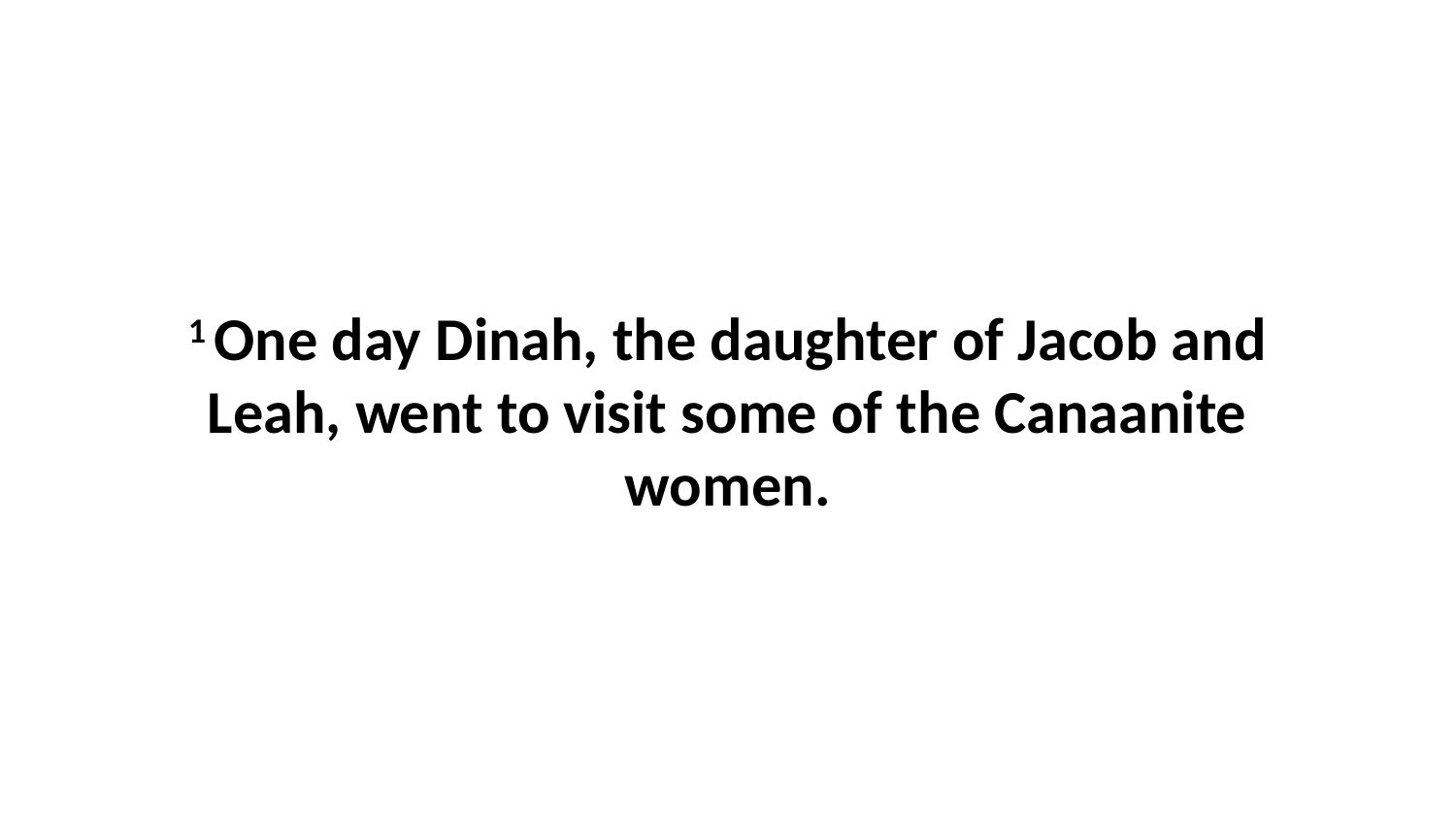

1 One day Dinah, the daughter of Jacob and Leah, went to visit some of the Canaanite women.